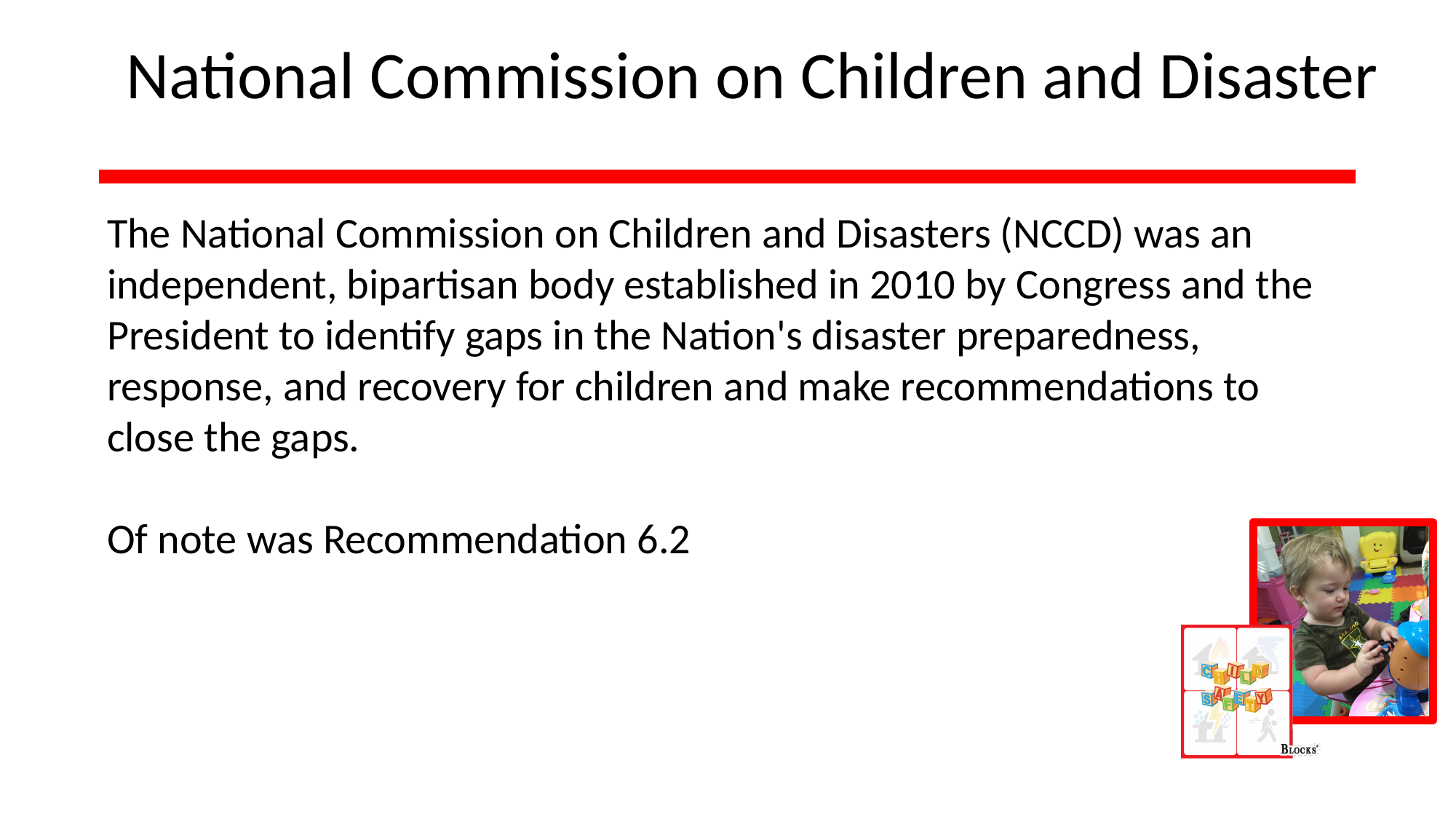

National Commission on Children and Disaster
The National Commission on Children and Disasters (NCCD) was an independent, bipartisan body established in 2010 by Congress and the President to identify gaps in the Nation's disaster preparedness, response, and recovery for children and make recommendations to close the gaps.

Of note was Recommendation 6.2